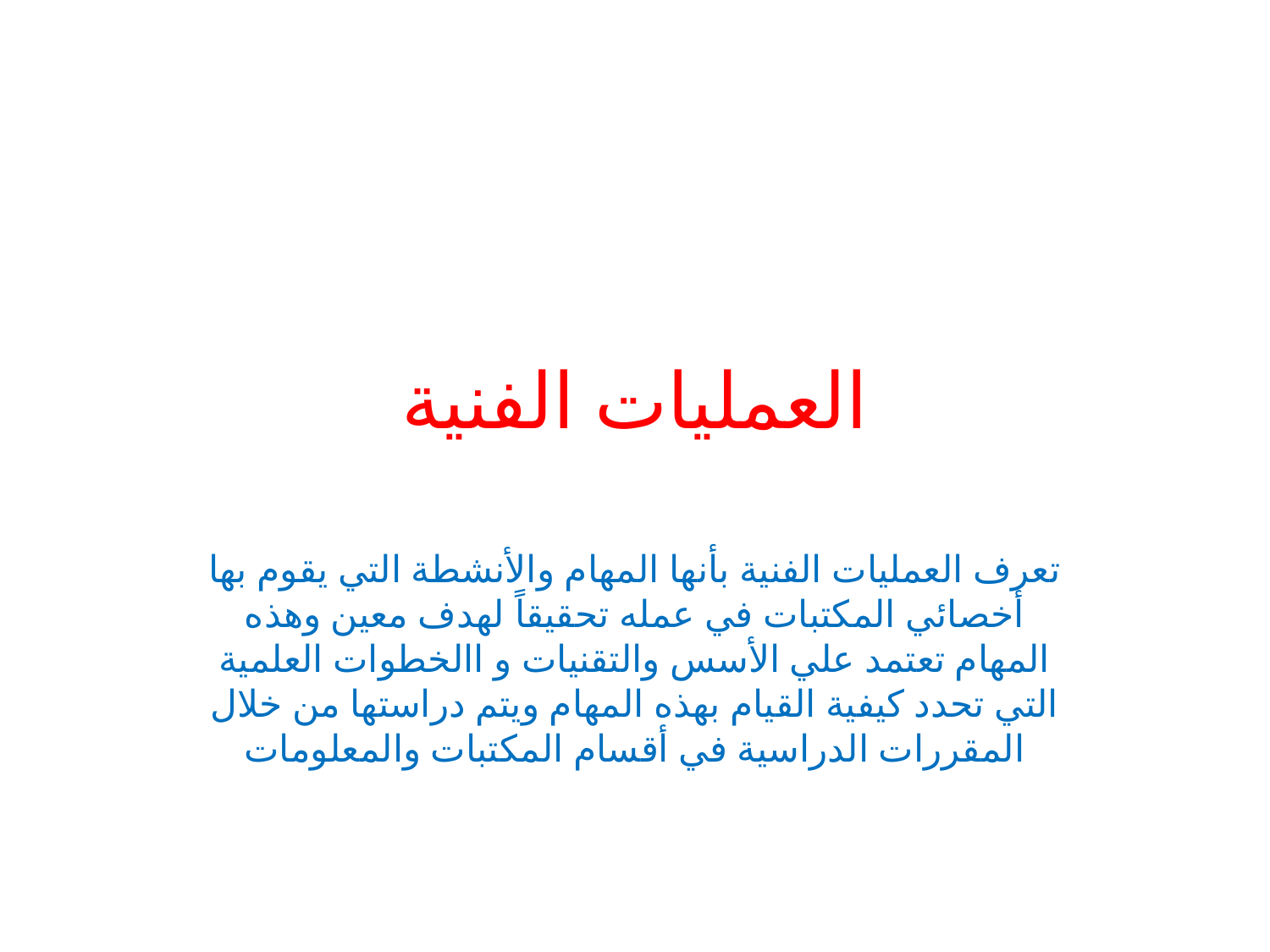

# العمليات الفنية
تعرف العمليات الفنية بأنها المهام والأنشطة التي يقوم بها أخصائي المكتبات في عمله تحقيقاً لهدف معين وهذه المهام تعتمد علي الأسس والتقنيات و االخطوات العلمية التي تحدد كيفية القيام بهذه المهام ويتم دراستها من خلال المقررات الدراسية في أقسام المكتبات والمعلومات